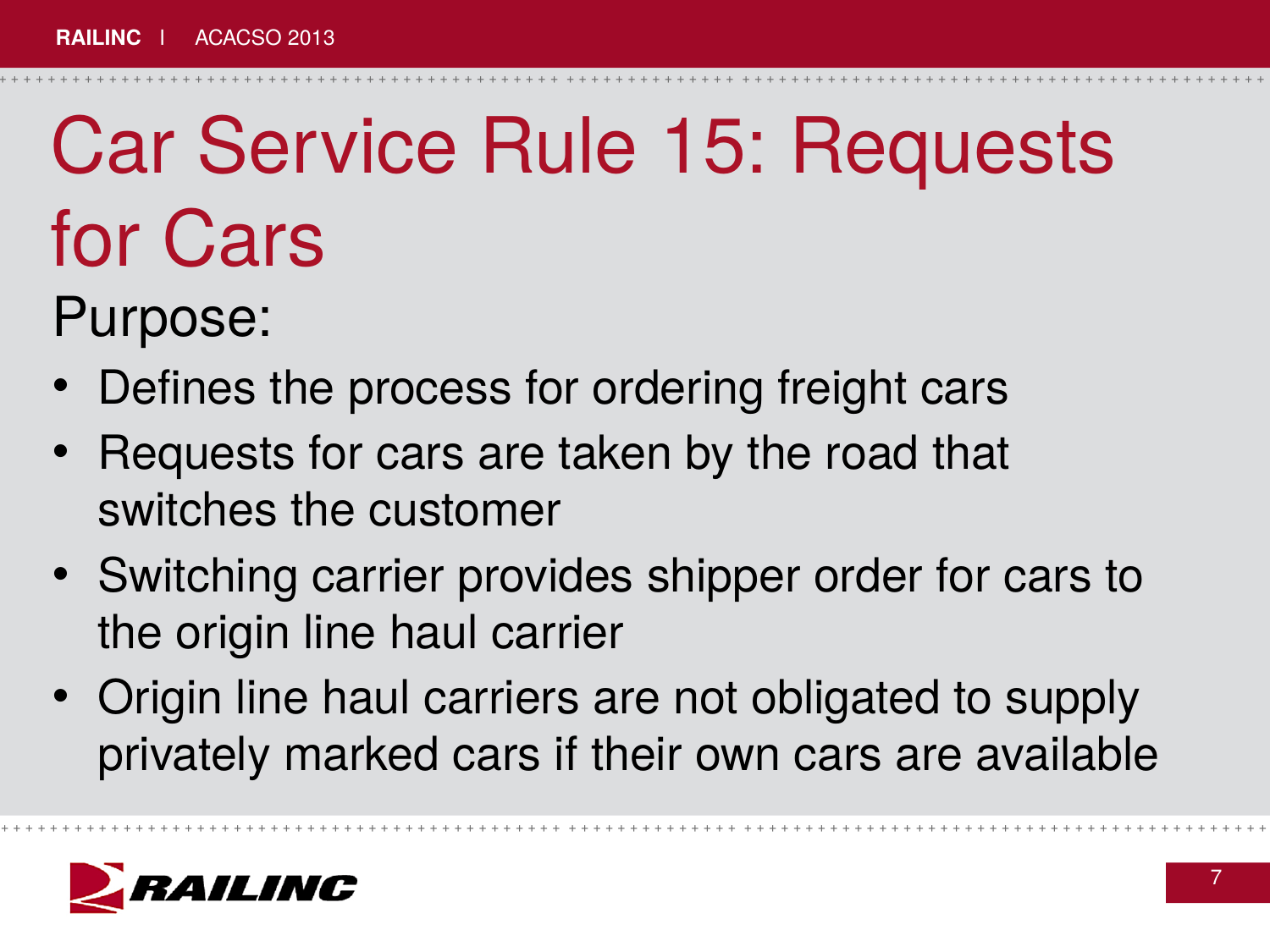

# Car Service Rule 15: Requests for Cars
Purpose:
Defines the process for ordering freight cars
Requests for cars are taken by the road that switches the customer
Switching carrier provides shipper order for cars to the origin line haul carrier
Origin line haul carriers are not obligated to supply privately marked cars if their own cars are available
7